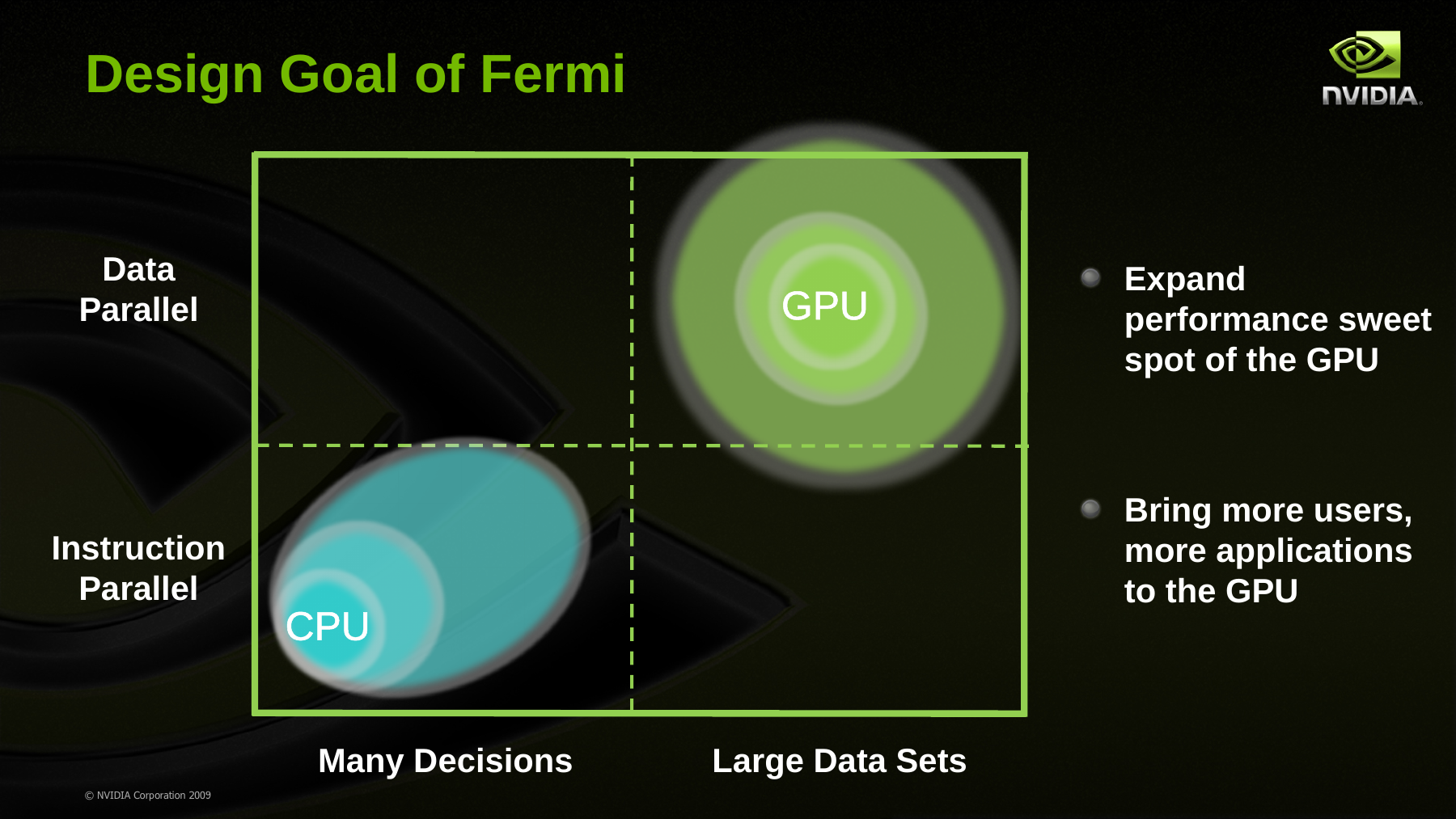

# Design Goal of Fermi

Expand performance sweet spot of the GPU

Bring more users, more applications to the GPU

Data
Parallel

GPU

Instruction
Parallel

CPU
Many Decisions
Large Data Sets